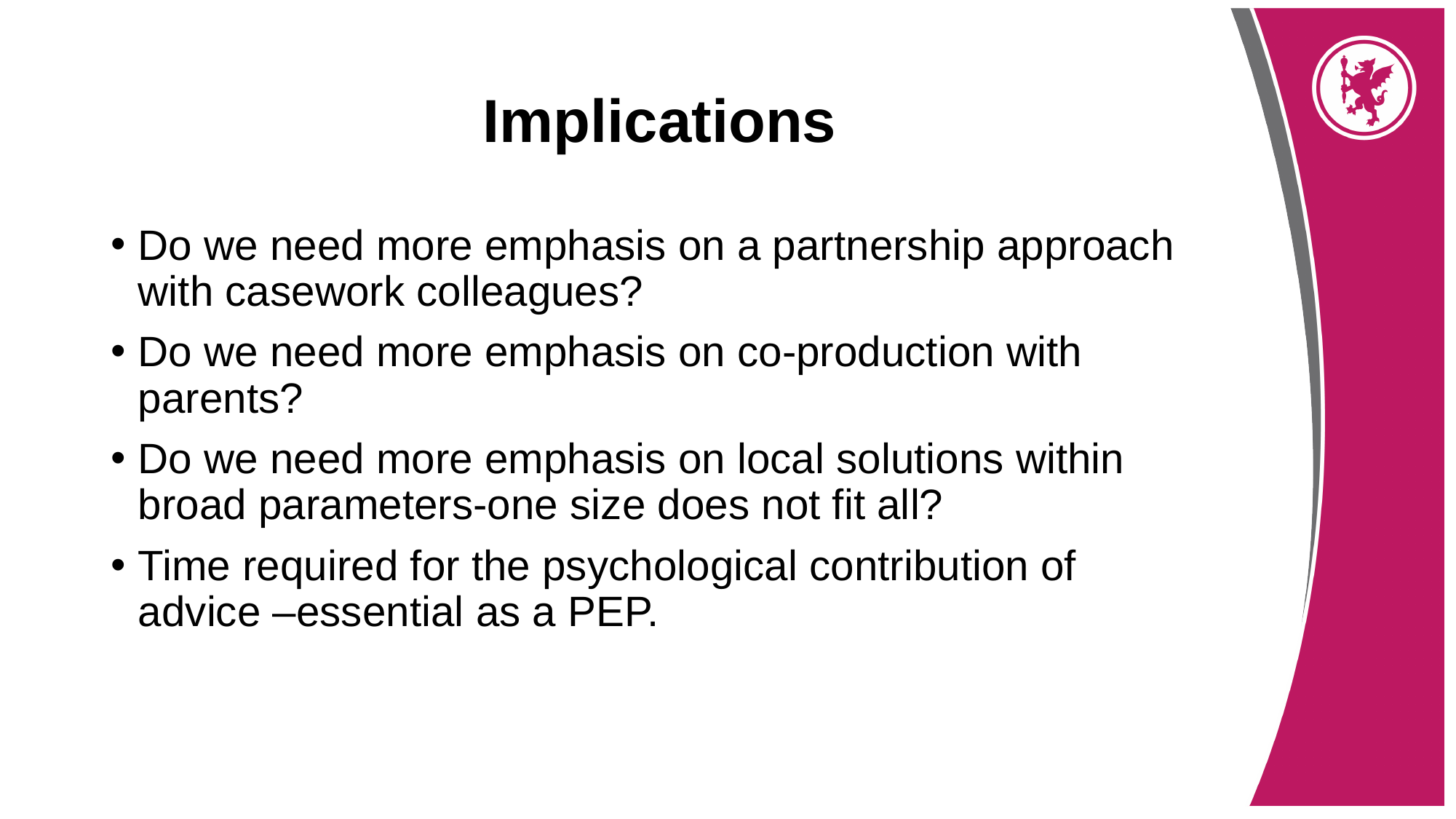

# Implications
Do we need more emphasis on a partnership approach with casework colleagues?
Do we need more emphasis on co-production with parents?
Do we need more emphasis on local solutions within broad parameters-one size does not fit all?
Time required for the psychological contribution of advice –essential as a PEP.